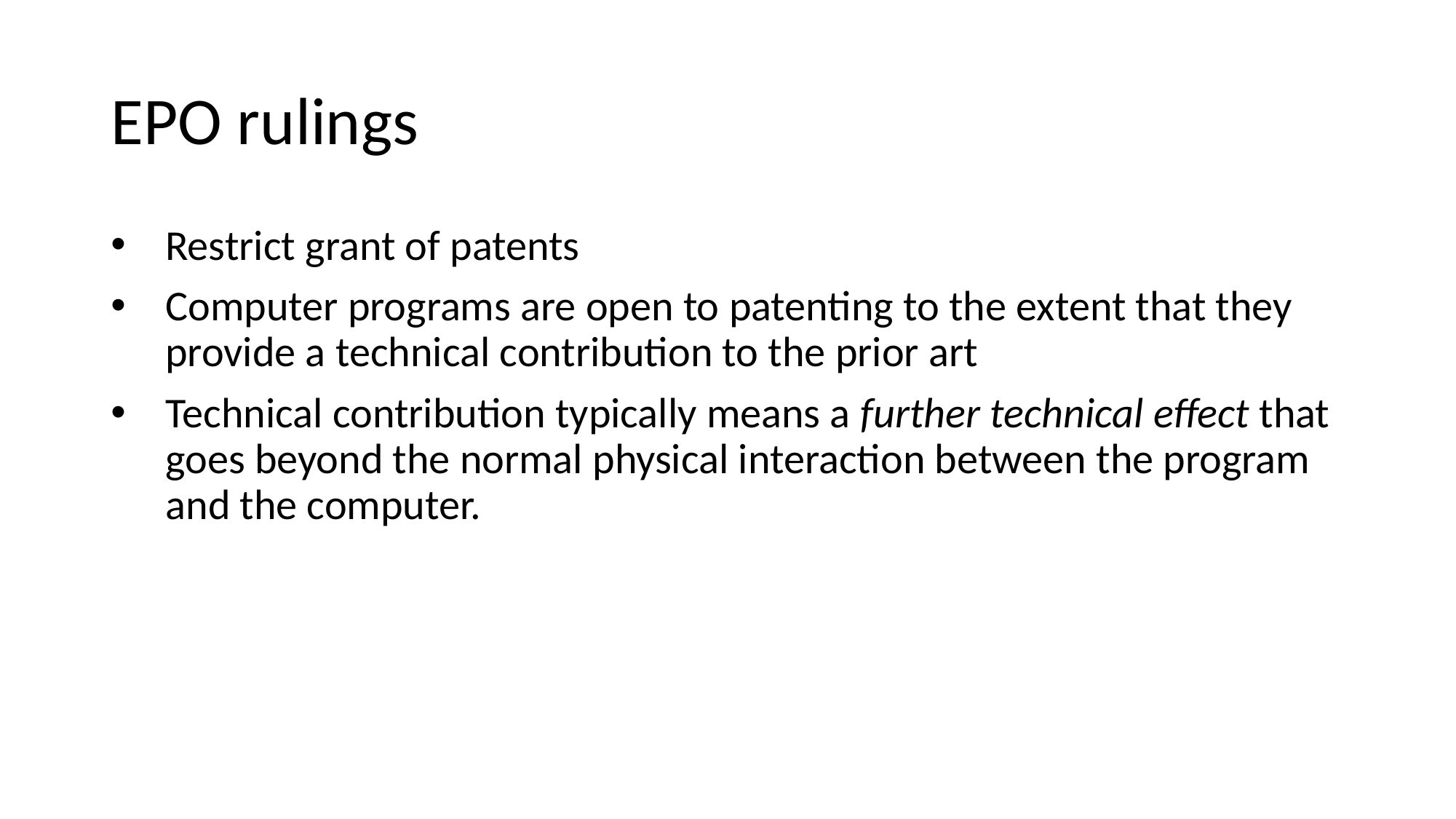

# EPO rulings
Restrict grant of patents
Computer programs are open to patenting to the extent that they provide a technical contribution to the prior art
Technical contribution typically means a further technical effect that goes beyond the normal physical interaction between the program and the computer.